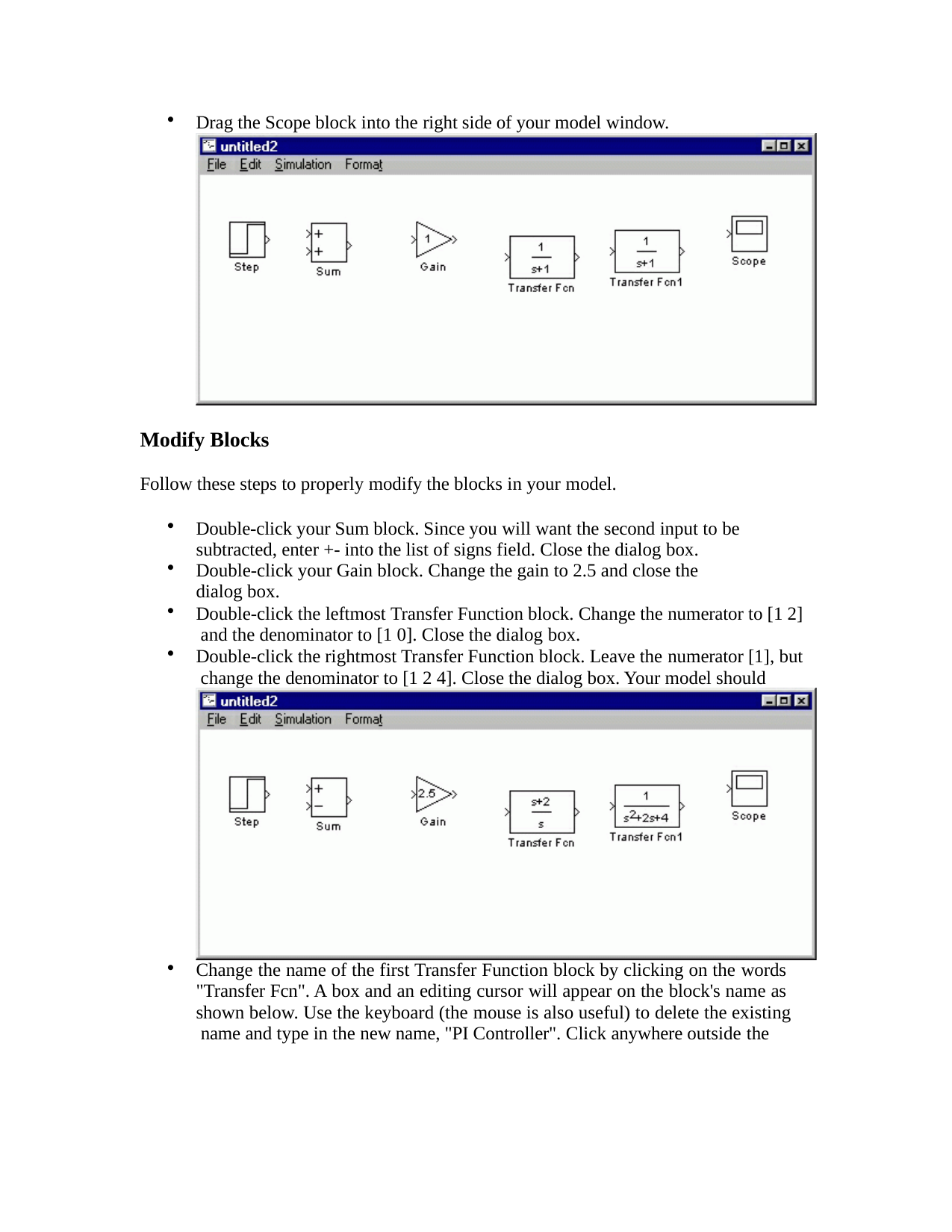

Drag the Scope block into the right side of your model window.

Modify Blocks
Follow these steps to properly modify the blocks in your model.

Double-click your Sum block. Since you will want the second input to be  subtracted, enter +- into the list of signs field. Close the dialog box.
Double-click your Gain block. Change the gain to 2.5 and close the dialog box.
Double-click the leftmost Transfer Function block. Change the numerator to [1 2]  and the denominator to [1 0]. Close the dialog box.
Double-click the rightmost Transfer Function block. Leave the numerator [1], but  change the denominator to [1 2 4]. Close the dialog box. Your model should  appear as:

Change the name of the first Transfer Function block by clicking on the words  "Transfer Fcn". A box and an editing cursor will appear on the block's name as  shown below. Use the keyboard (the mouse is also useful) to delete the existing  name and type in the new name, "PI Controller". Click anywhere outside the